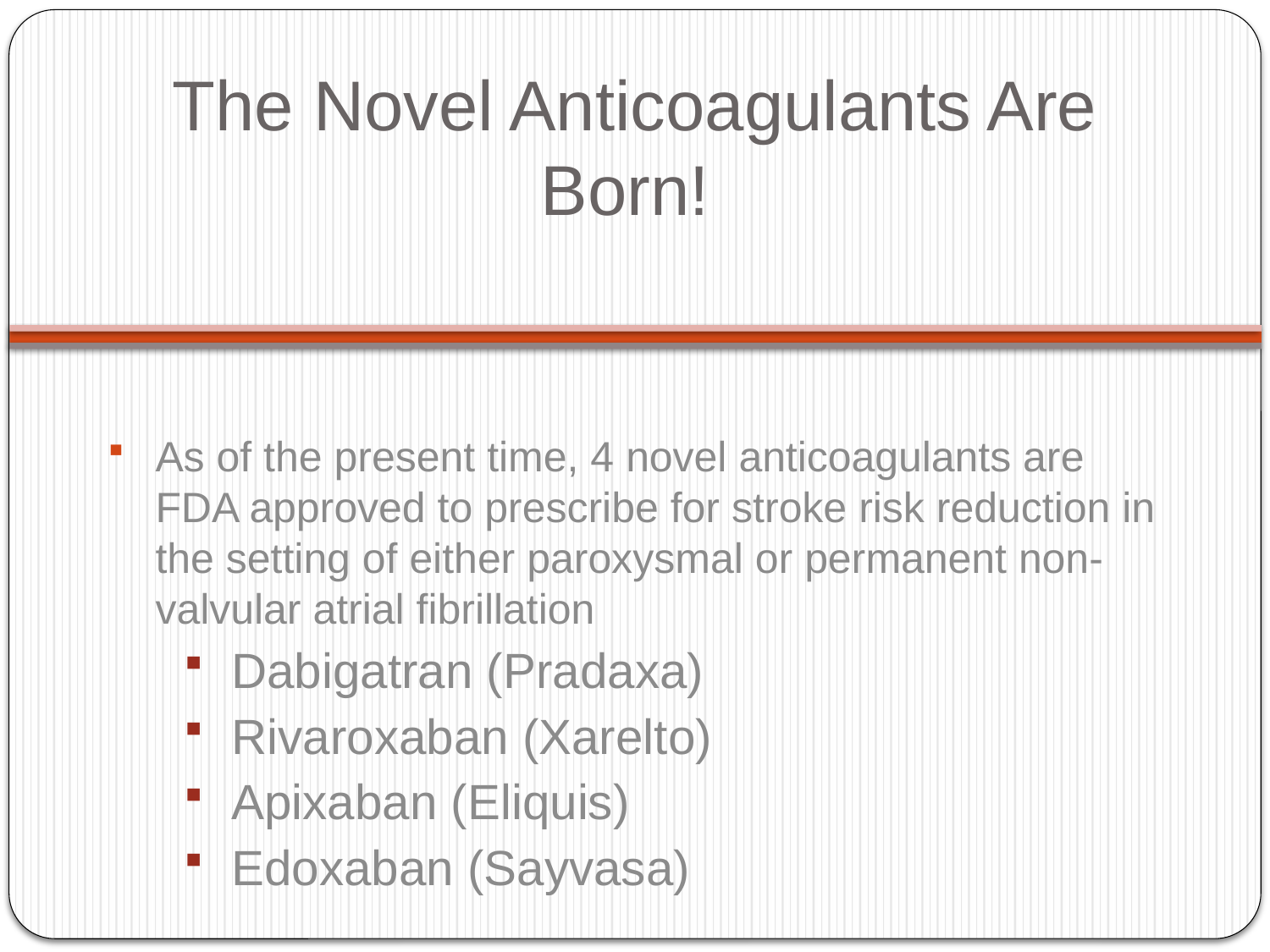

# The Novel Anticoagulants Are Born!
As of the present time, 4 novel anticoagulants are FDA approved to prescribe for stroke risk reduction in the setting of either paroxysmal or permanent non-valvular atrial fibrillation
Dabigatran (Pradaxa)
Rivaroxaban (Xarelto)
Apixaban (Eliquis)
Edoxaban (Sayvasa)